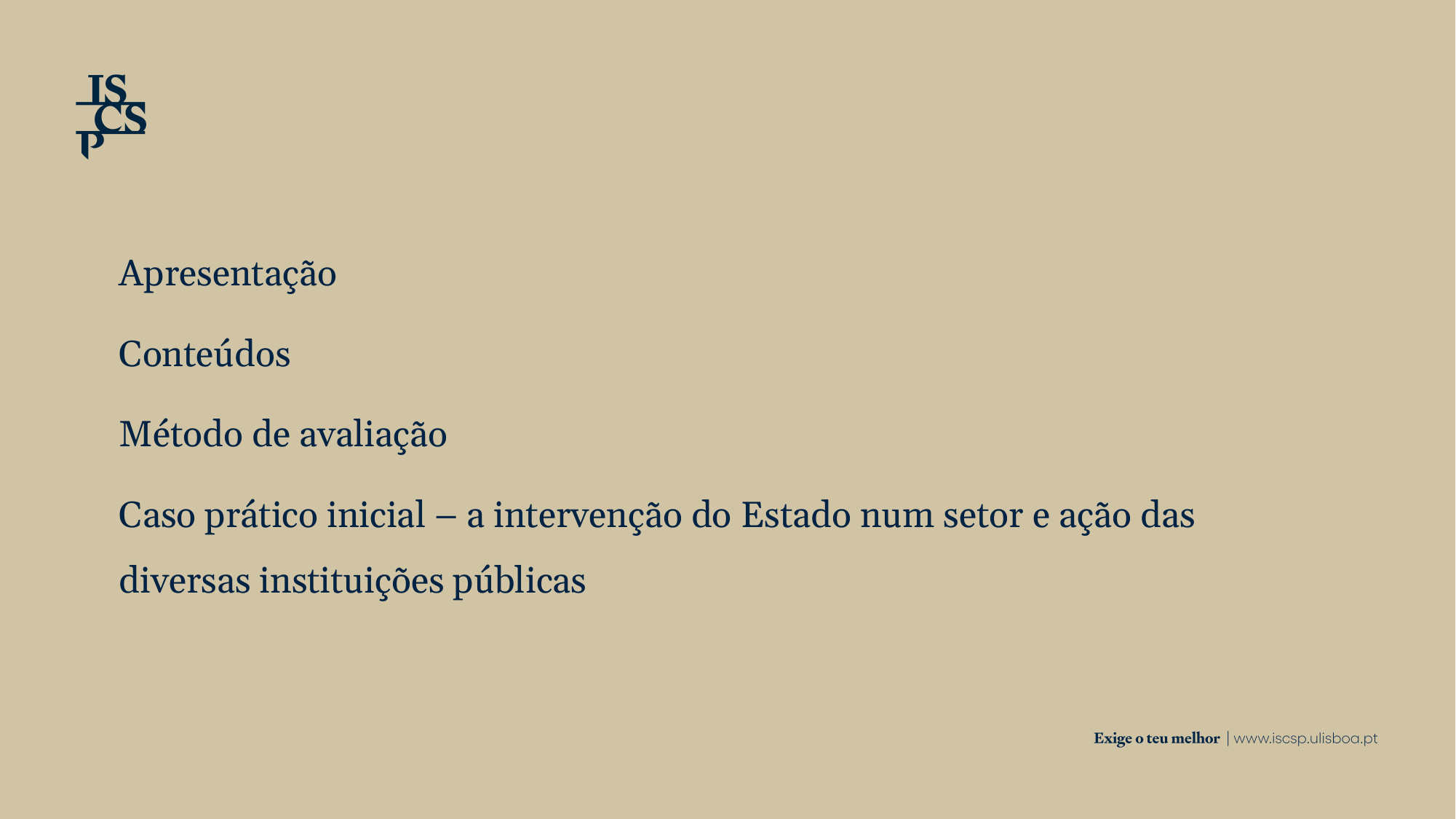

Apresentação
Conteúdos
Método de avaliação
Caso prático inicial – a intervenção do Estado num setor e ação das diversas instituições públicas